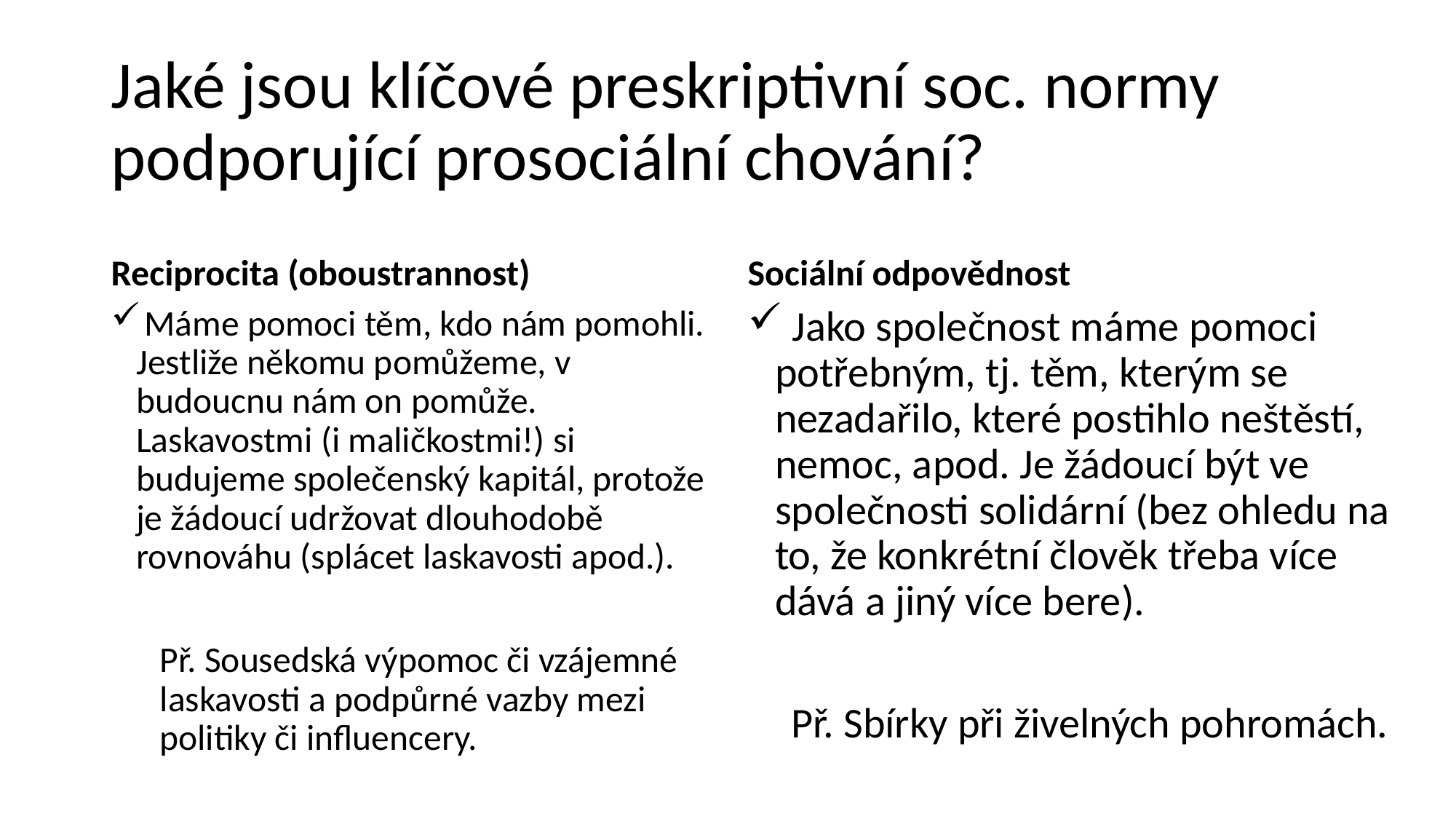

# Jaké jsou klíčové preskriptivní soc. normy podporující prosociální chování?
Reciprocita (oboustrannost)
Sociální odpovědnost
 Jako společnost máme pomoci potřebným, tj. těm, kterým se nezadařilo, které postihlo neštěstí, nemoc, apod. Je žádoucí být ve společnosti solidární (bez ohledu na to, že konkrétní člověk třeba více dává a jiný více bere).

Př. Sbírky při živelných pohromách.
 Máme pomoci těm, kdo nám pomohli. Jestliže někomu pomůžeme, v budoucnu nám on pomůže. Laskavostmi (i maličkostmi!) si budujeme společenský kapitál, protože je žádoucí udržovat dlouhodobě rovnováhu (splácet laskavosti apod.).

Př. Sousedská výpomoc či vzájemné laskavosti a podpůrné vazby mezi politiky či influencery.